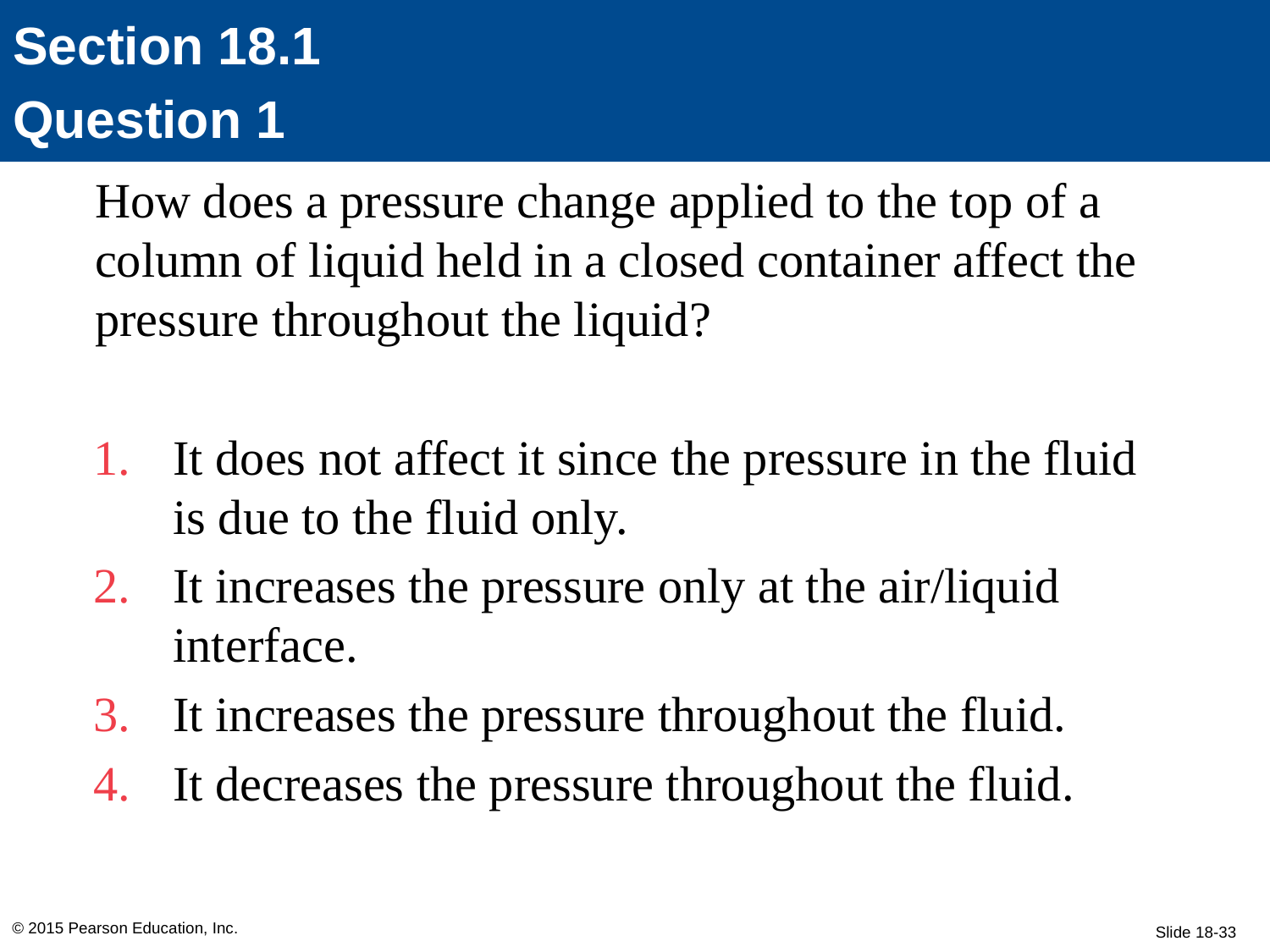

Section 18.1
Question 1
How does a pressure change applied to the top of a column of liquid held in a closed container affect the pressure throughout the liquid?

It does not affect it since the pressure in the fluid is due to the fluid only.
It increases the pressure only at the air/liquid interface.
It increases the pressure throughout the fluid.
It decreases the pressure throughout the fluid.
© 2015 Pearson Education, Inc.